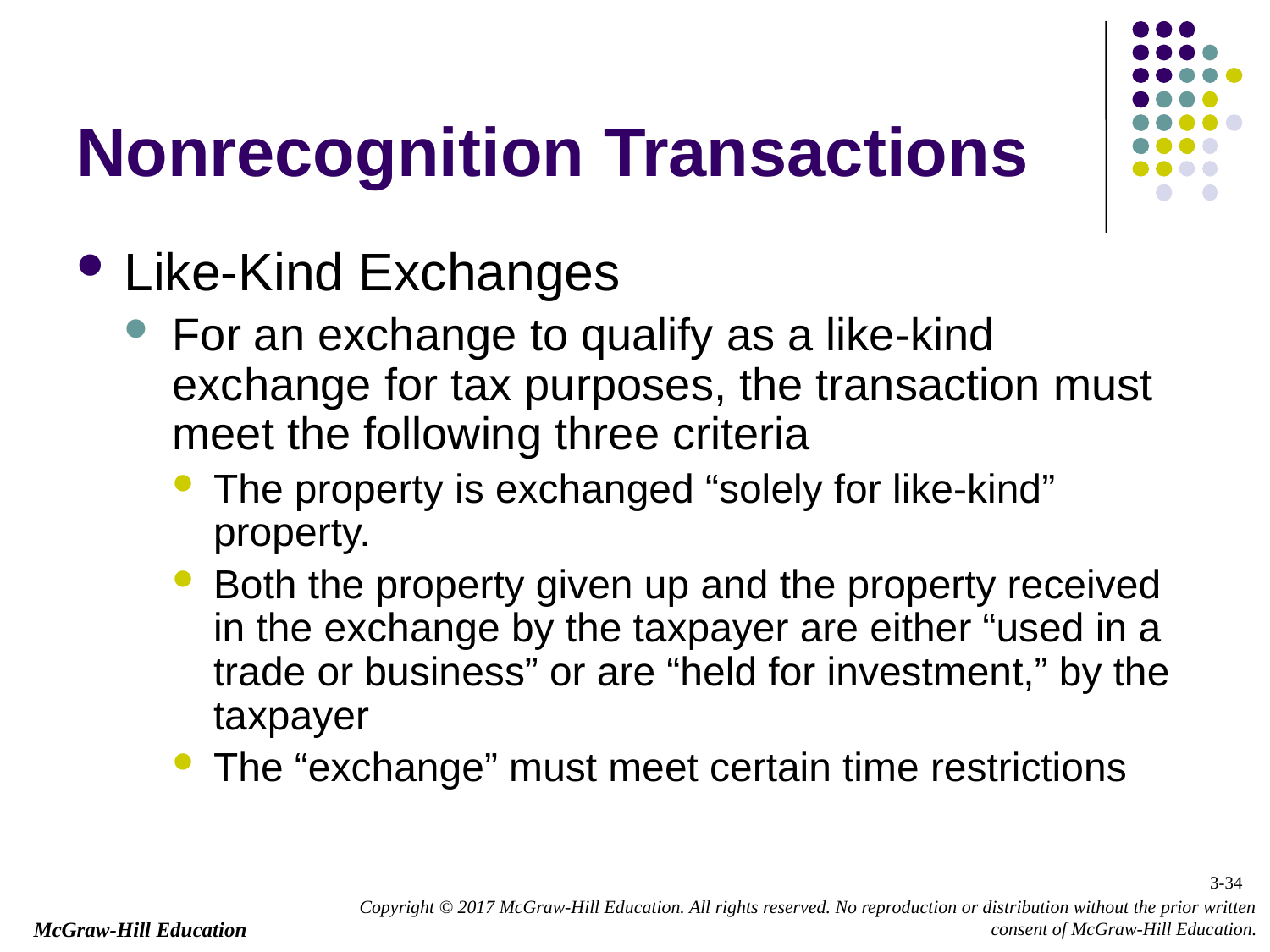

# Nonrecognition Transactions
Like-Kind Exchanges
For an exchange to qualify as a like-kind exchange for tax purposes, the transaction must meet the following three criteria
The property is exchanged “solely for like-kind” property.
Both the property given up and the property received in the exchange by the taxpayer are either “used in a trade or business” or are “held for investment,” by the taxpayer
The “exchange” must meet certain time restrictions